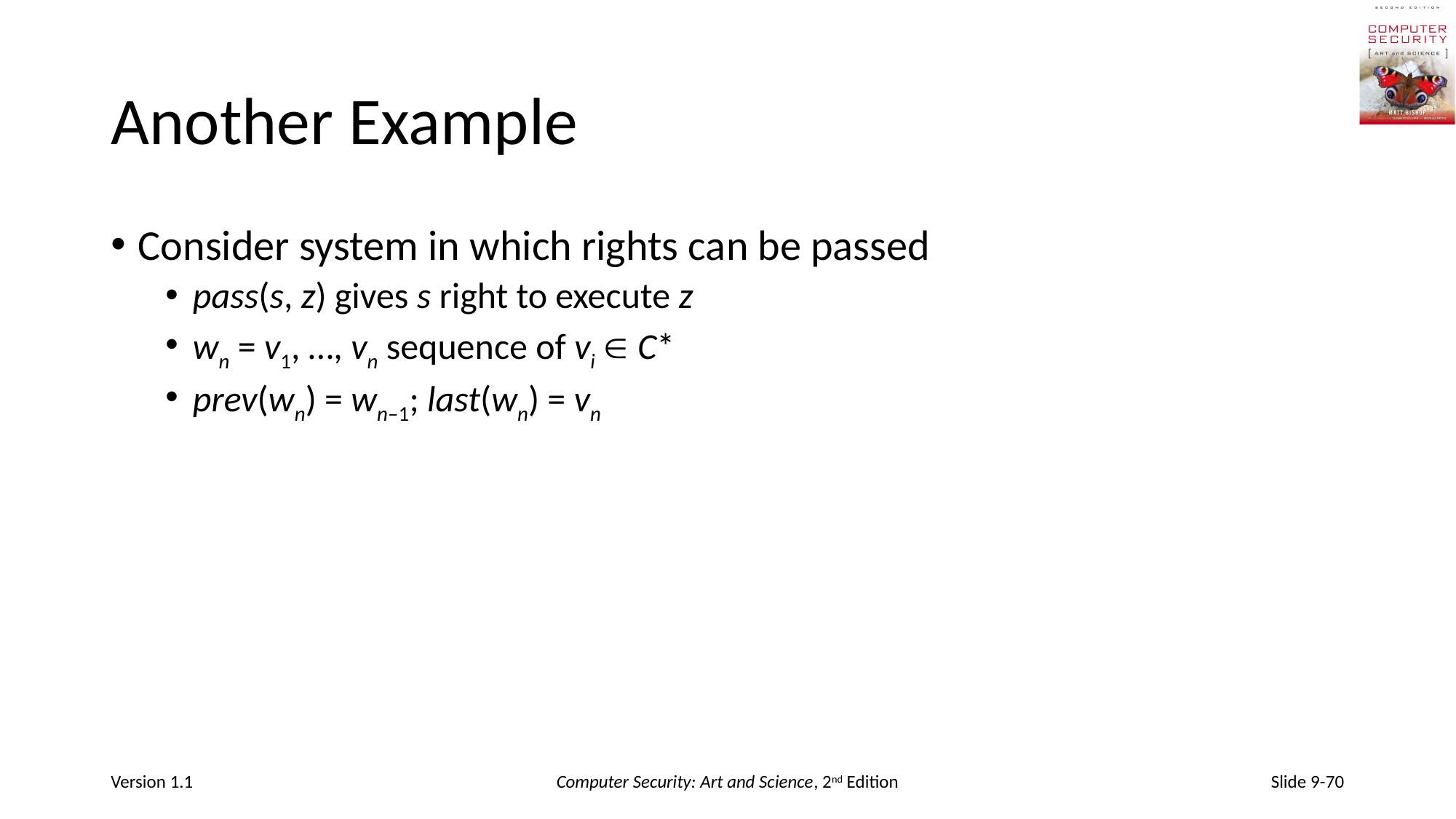

# Another Example
Consider system in which rights can be passed
pass(s, z) gives s right to execute z
wn = v1, …, vn sequence of vi ∈ C*
prev(wn) = wn–1; last(wn) = vn

Version 1.1
Computer Security: Art and Science, 2nd Edition
Slide 9-70